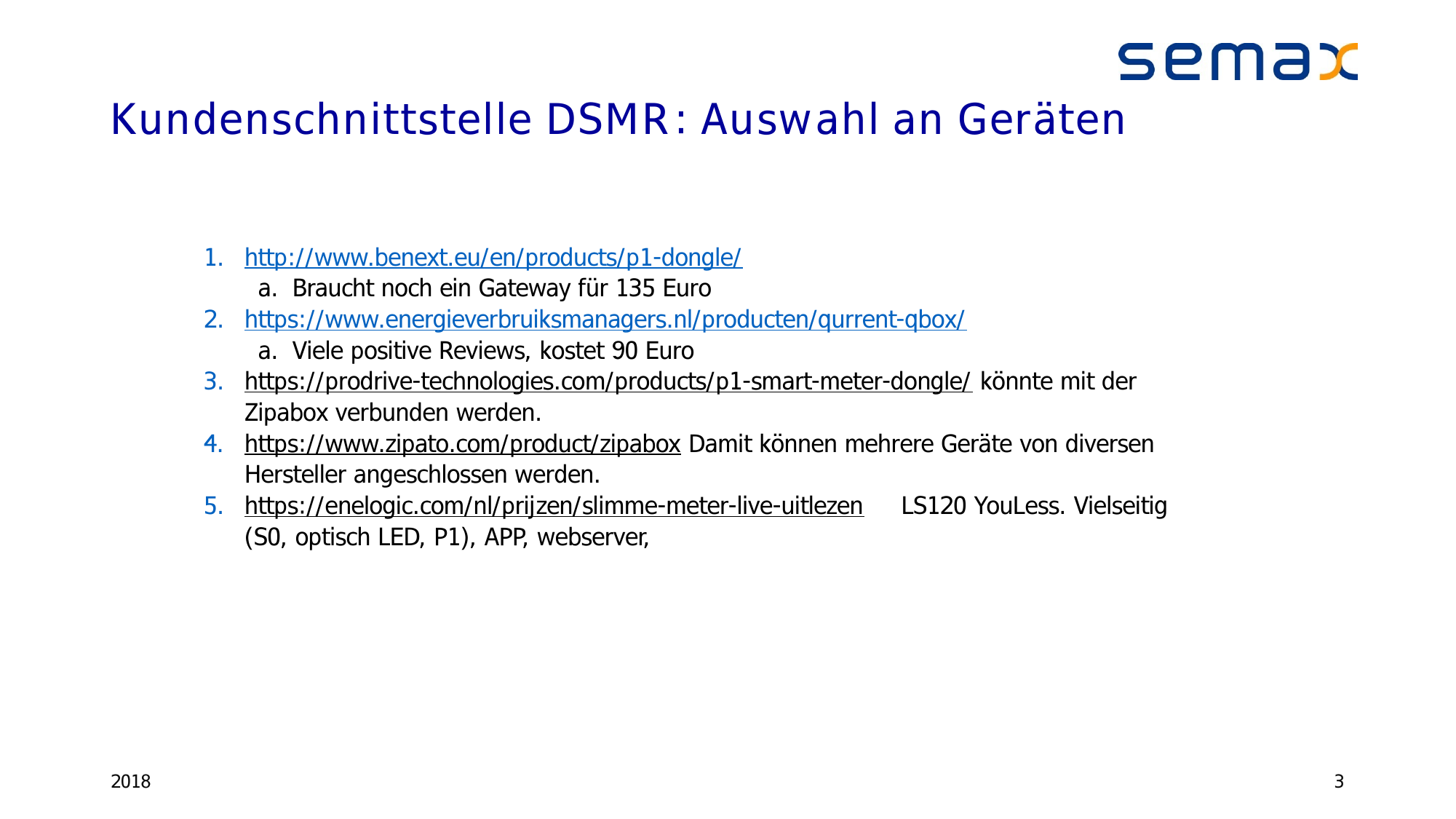

# Kundenschnittstelle DSMR: Auswahl an Geräten
http://www.benext.eu/en/products/p1-dongle/
Braucht noch ein Gateway für 135 Euro
https://www.energieverbruiksmanagers.nl/producten/qurrent-qbox/
Viele positive Reviews, kostet 90 Euro
https://prodrive-technologies.com/products/p1-smart-meter-dongle/ könnte mit der Zipabox verbunden werden.
https://www.zipato.com/product/zipabox Damit können mehrere Geräte von diversen Hersteller angeschlossen werden.
https://enelogic.com/nl/prijzen/slimme-meter-live-uitlezen     LS120 YouLess. Vielseitig (S0, optisch LED, P1), APP, webserver,
2018
3